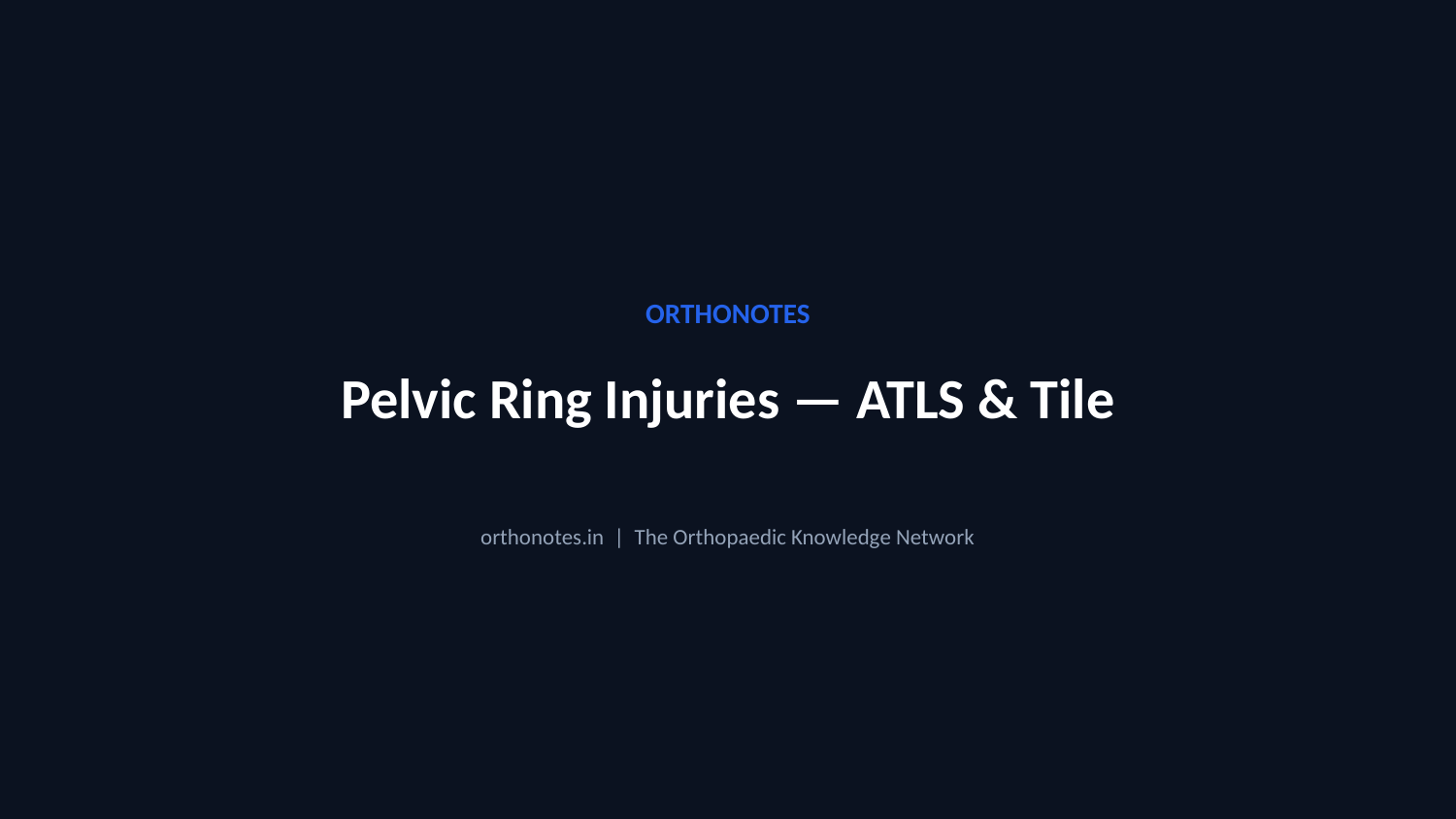

ORTHONOTES
Pelvic Ring Injuries — ATLS & Tile
orthonotes.in  |  The Orthopaedic Knowledge Network